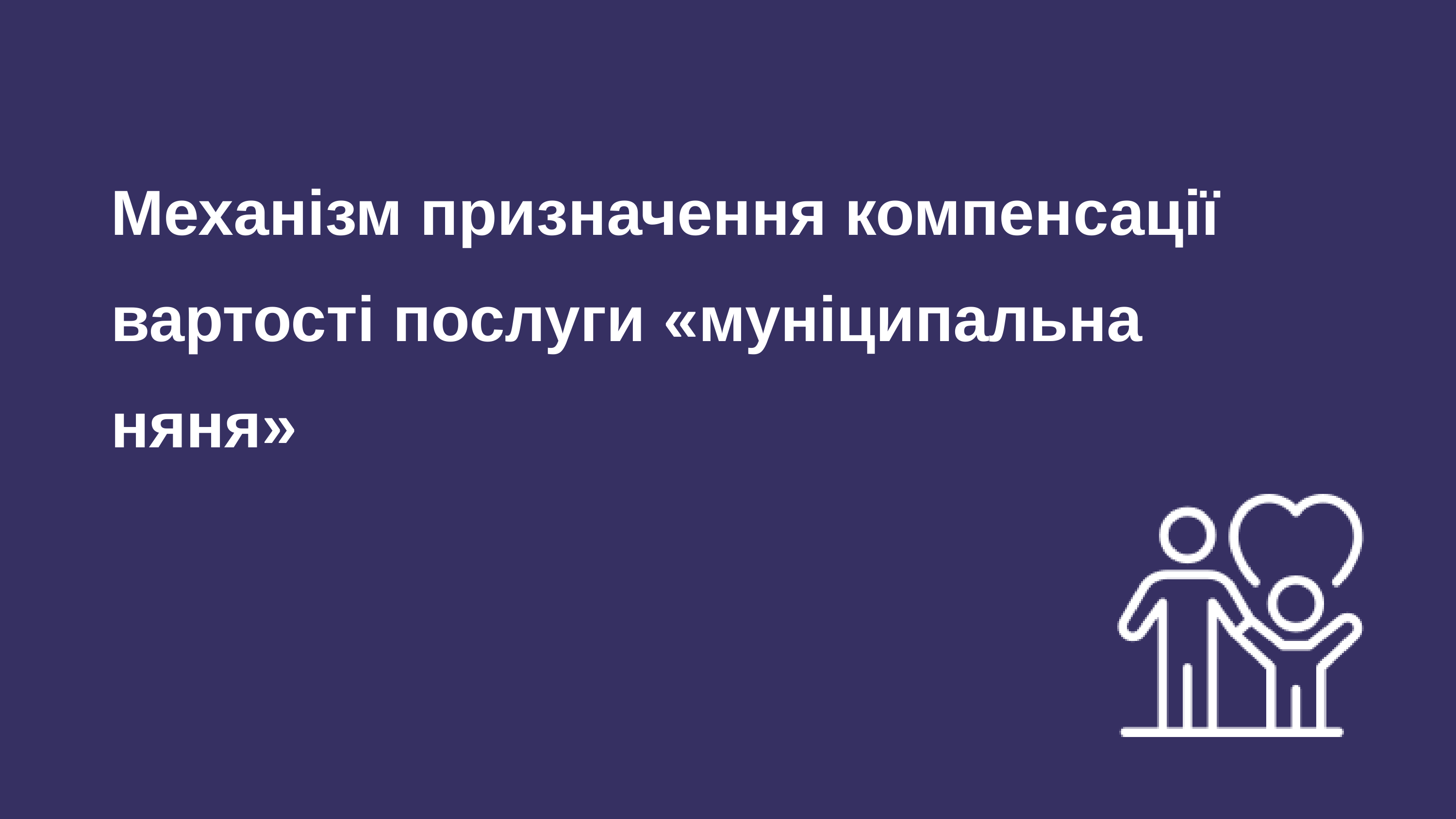

Механізм призначення компенсації вартості послуги «муніципальна няня»